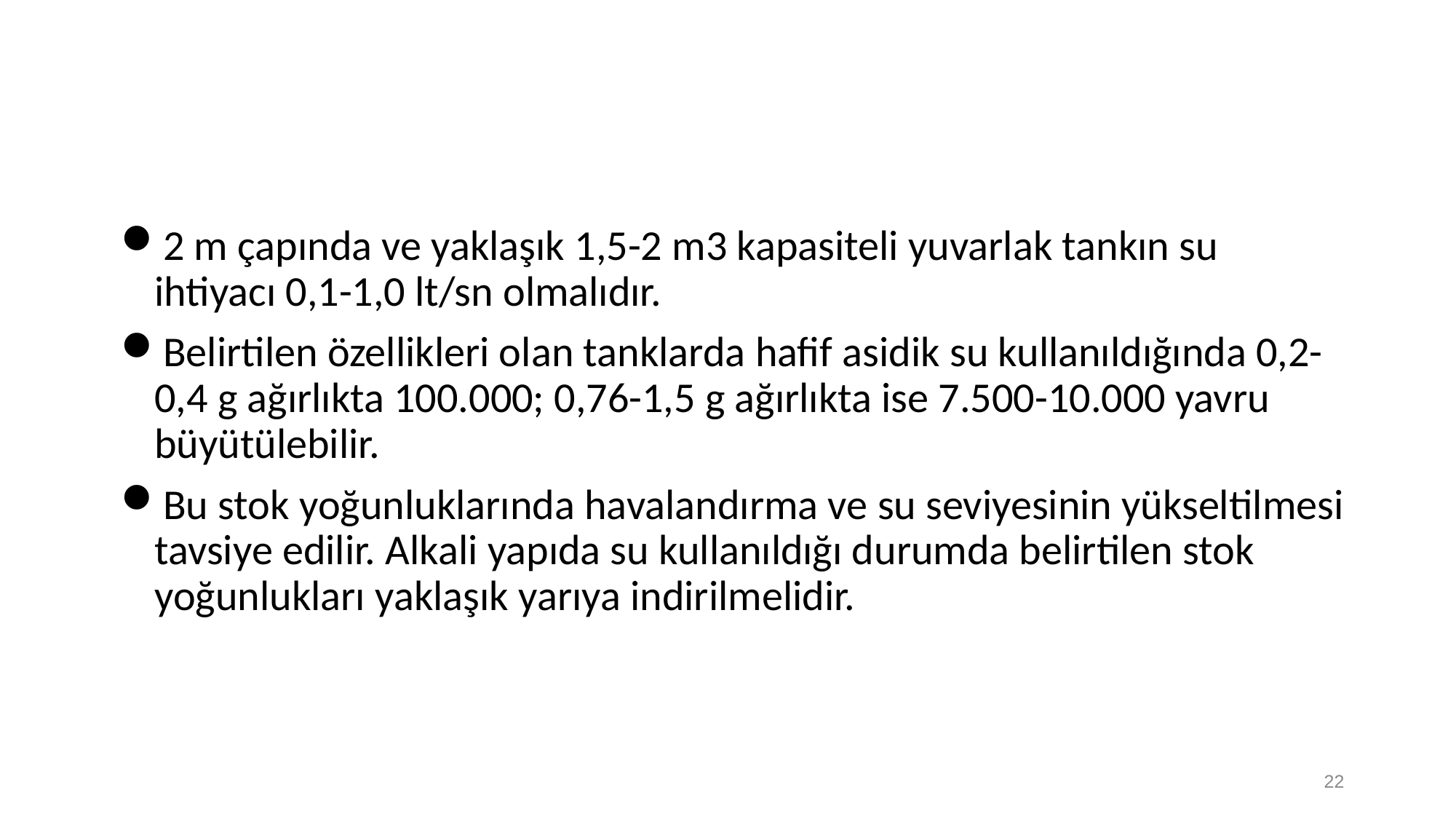

2 m çapında ve yaklaşık 1,5-2 m3 kapasiteli yuvarlak tankın su ihtiyacı 0,1-1,0 lt/sn olmalıdır.
Belirtilen özellikleri olan tanklarda hafif asidik su kullanıldığında 0,2-0,4 g ağırlıkta 100.000; 0,76-1,5 g ağırlıkta ise 7.500-10.000 yavru büyütülebilir.
Bu stok yoğunluklarında havalandırma ve su seviyesinin yükseltilmesi tavsiye edilir. Alkali yapıda su kullanıldığı durumda belirtilen stok yoğunlukları yaklaşık yarıya indirilmelidir.
22